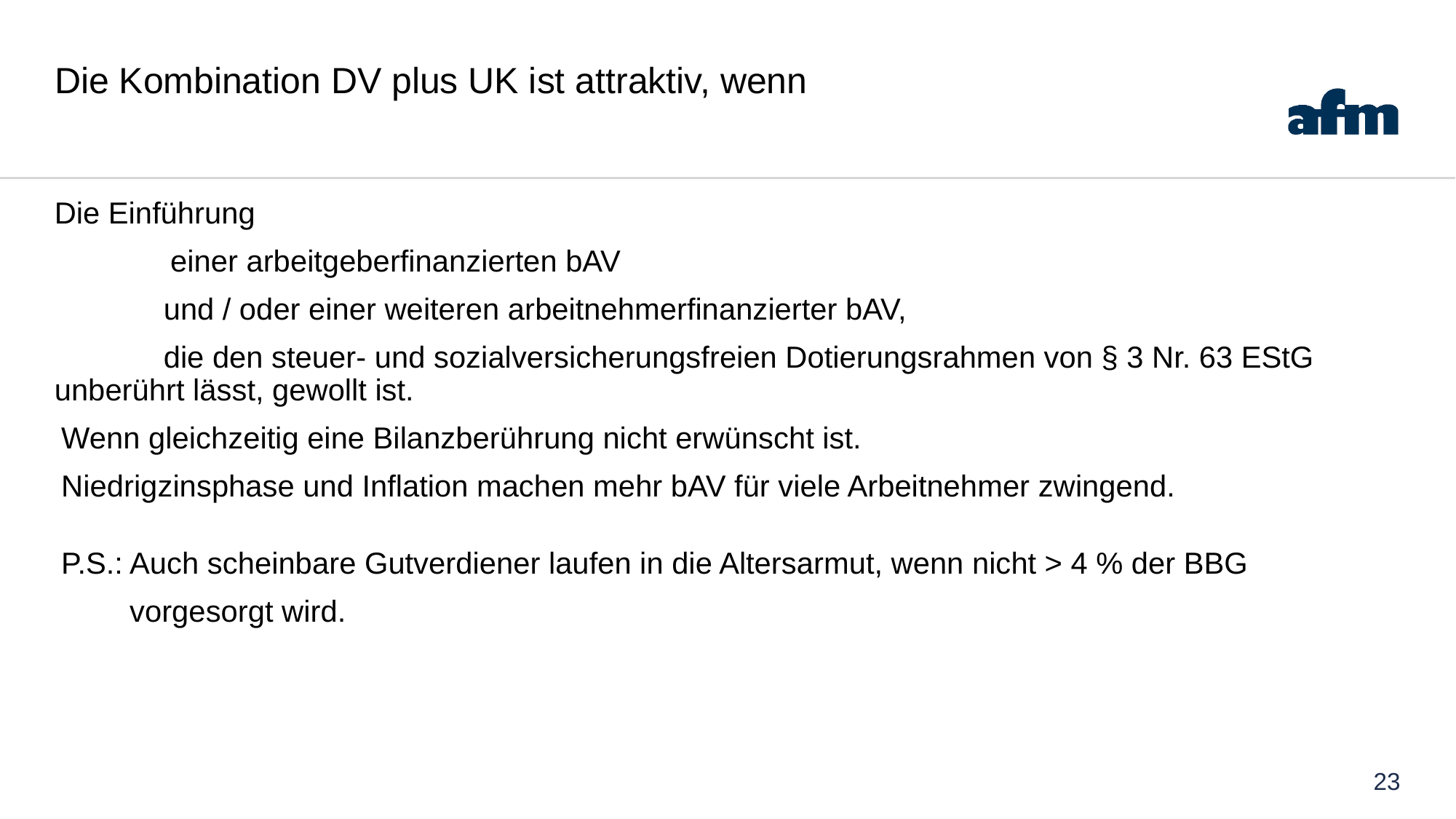

# Die Kombination DV plus UK ist attraktiv, wenn
Die Einführung
	 einer arbeitgeberfinanzierten bAV
	und / oder einer weiteren arbeitnehmerfinanzierter bAV,
	die den steuer- und sozialversicherungsfreien Dotierungsrahmen von § 3 Nr. 63 EStG 	unberührt lässt, gewollt ist.
 Wenn gleichzeitig eine Bilanzberührung nicht erwünscht ist.
 Niedrigzinsphase und Inflation machen mehr bAV für viele Arbeitnehmer zwingend.

 P.S.: Auch scheinbare Gutverdiener laufen in die Altersarmut, wenn nicht > 4 % der BBG
         vorgesorgt wird.

23